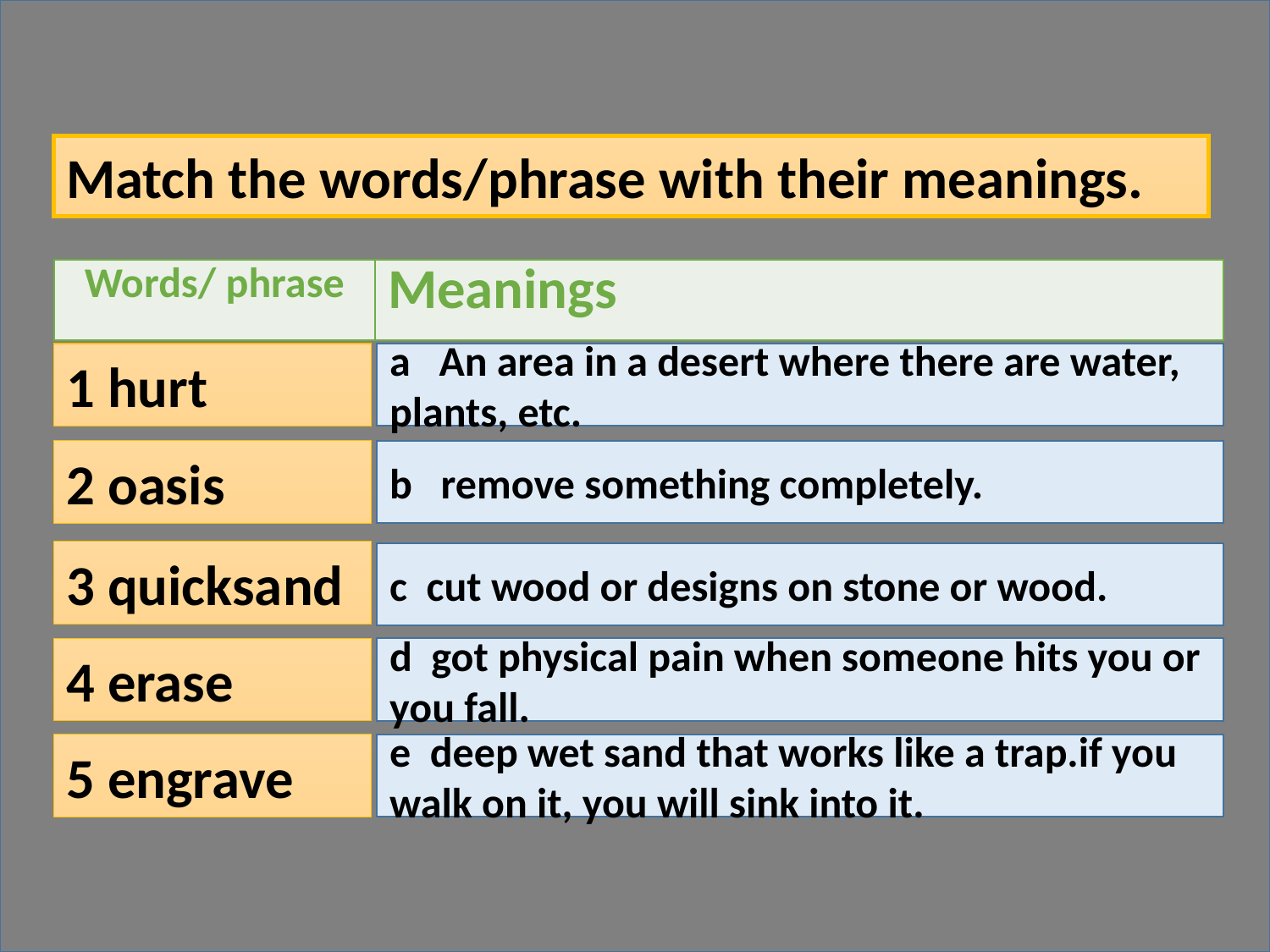

Match the words/phrase with their meanings.
| Words/ phrase | Meanings |
| --- | --- |
a   An area in a desert where there are water, plants, etc.
1 hurt
2 oasis
b   remove something completely.
3 quicksand
c  cut wood or designs on stone or wood.
4 erase
d  got physical pain when someone hits you or you fall.
5 engrave
e  deep wet sand that works like a trap.if you walk on it, you will sink into it.